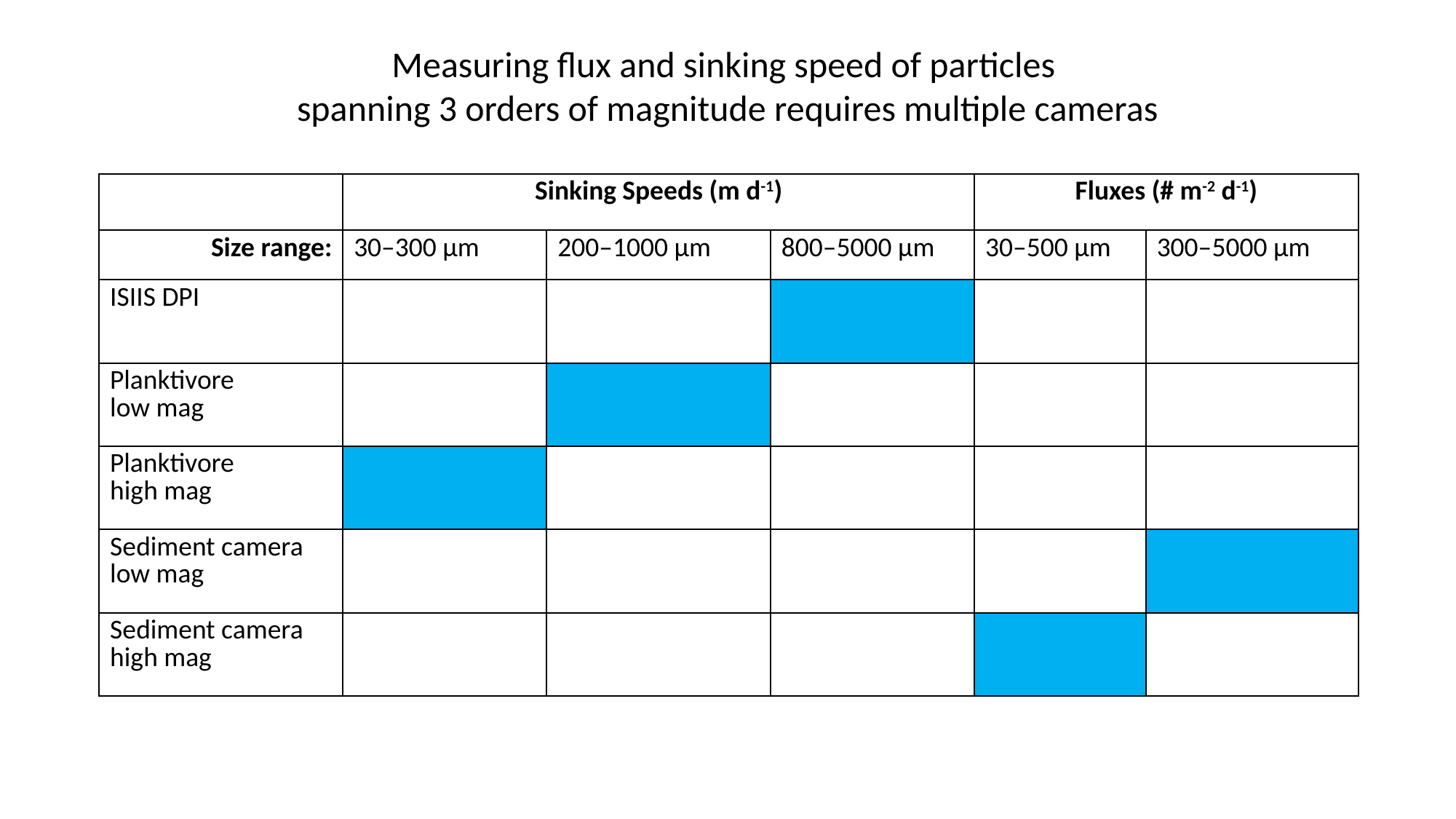

Measuring flux and sinking speed of particles
spanning 3 orders of magnitude requires multiple cameras
|  | Sinking Speeds (m d-1) |  |  | Fluxes (# m-2 d-1) |  |
| --- | --- | --- | --- | --- | --- |
| Size range: | 30–300 µm | 200–1000 µm | 800–5000 µm | 30–500 µm | 300–5000 µm |
| ISIIS DPI |  |  |  |  |  |
| Planktivore low mag |  |  |  |  |  |
| Planktivore high mag |  |  |  |  |  |
| Sediment camera low mag |  |  |  |  |  |
| Sediment camera high mag |  |  |  |  |  |